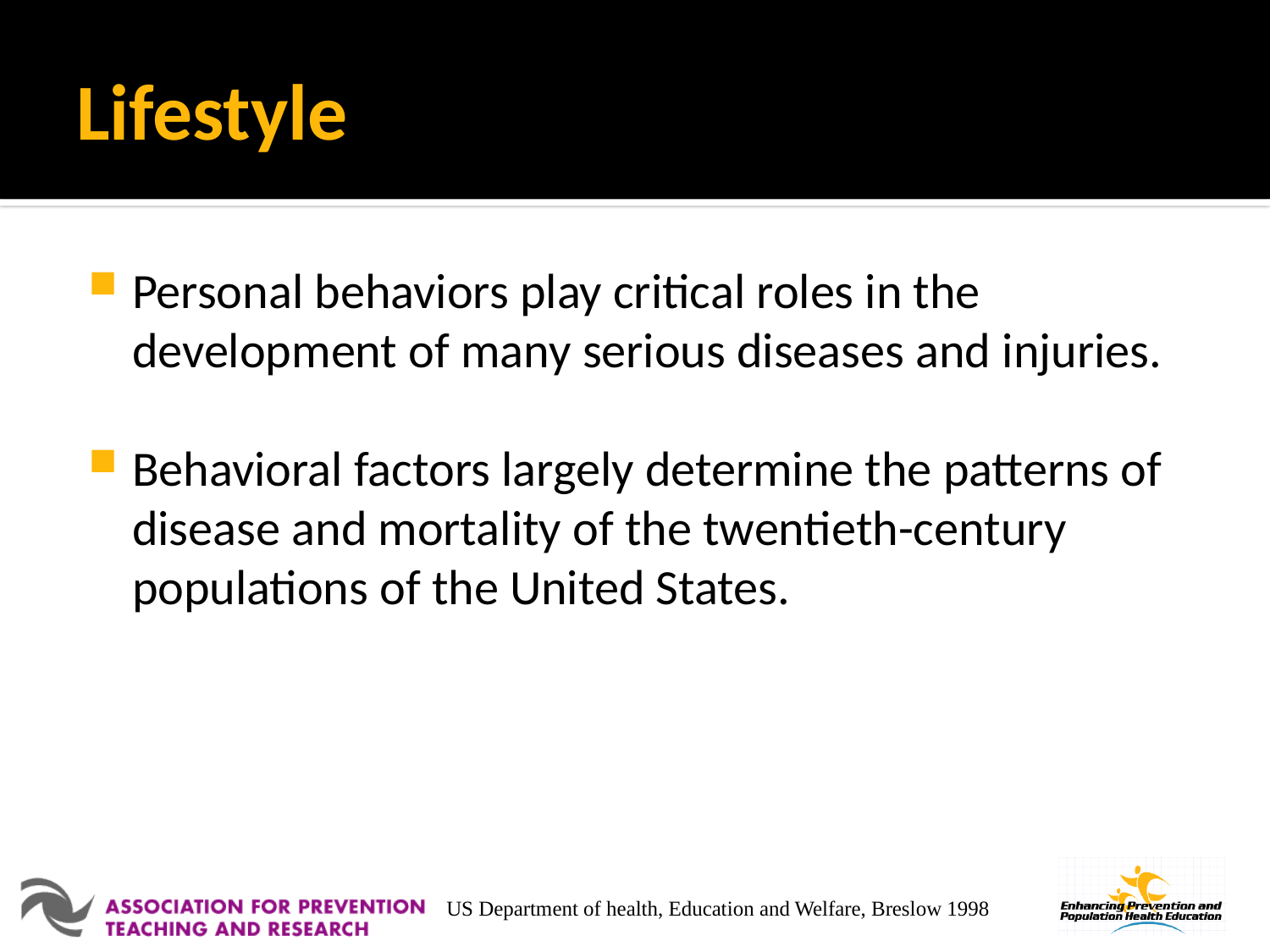

# Lifestyle
Personal behaviors play critical roles in the development of many serious diseases and injuries.

Behavioral factors largely determine the patterns of disease and mortality of the twentieth-century populations of the United States.
US Department of health, Education and Welfare, Breslow 1998